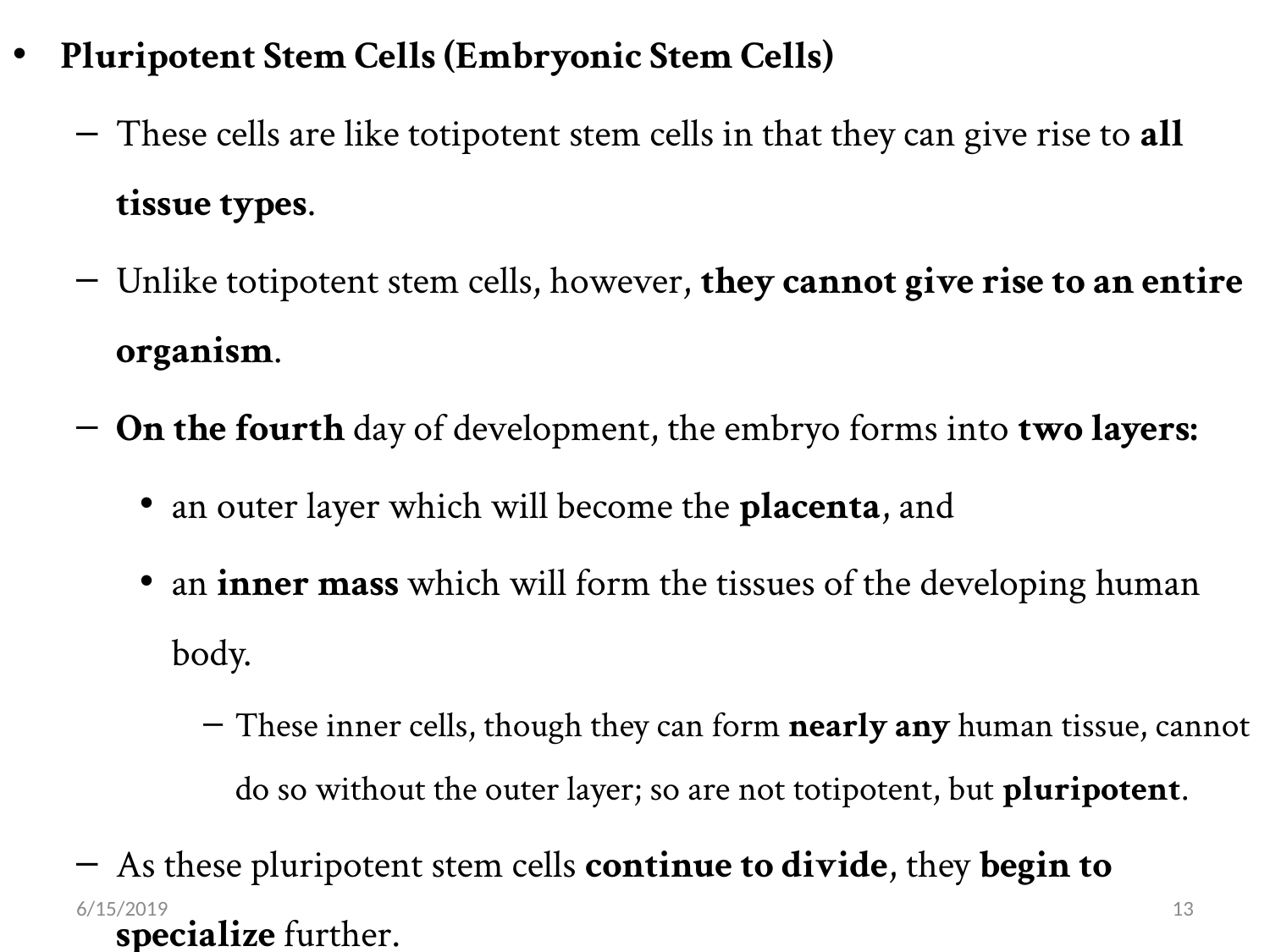

Pluripotent Stem Cells (Embryonic Stem Cells)
These cells are like totipotent stem cells in that they can give rise to all tissue types.
Unlike totipotent stem cells, however, they cannot give rise to an entire organism.
On the fourth day of development, the embryo forms into two layers:
an outer layer which will become the placenta, and
an inner mass which will form the tissues of the developing human body.
These inner cells, though they can form nearly any human tissue, cannot do so without the outer layer; so are not totipotent, but pluripotent.
As these pluripotent stem cells continue to divide, they begin to specialize further.
6/15/2019
13